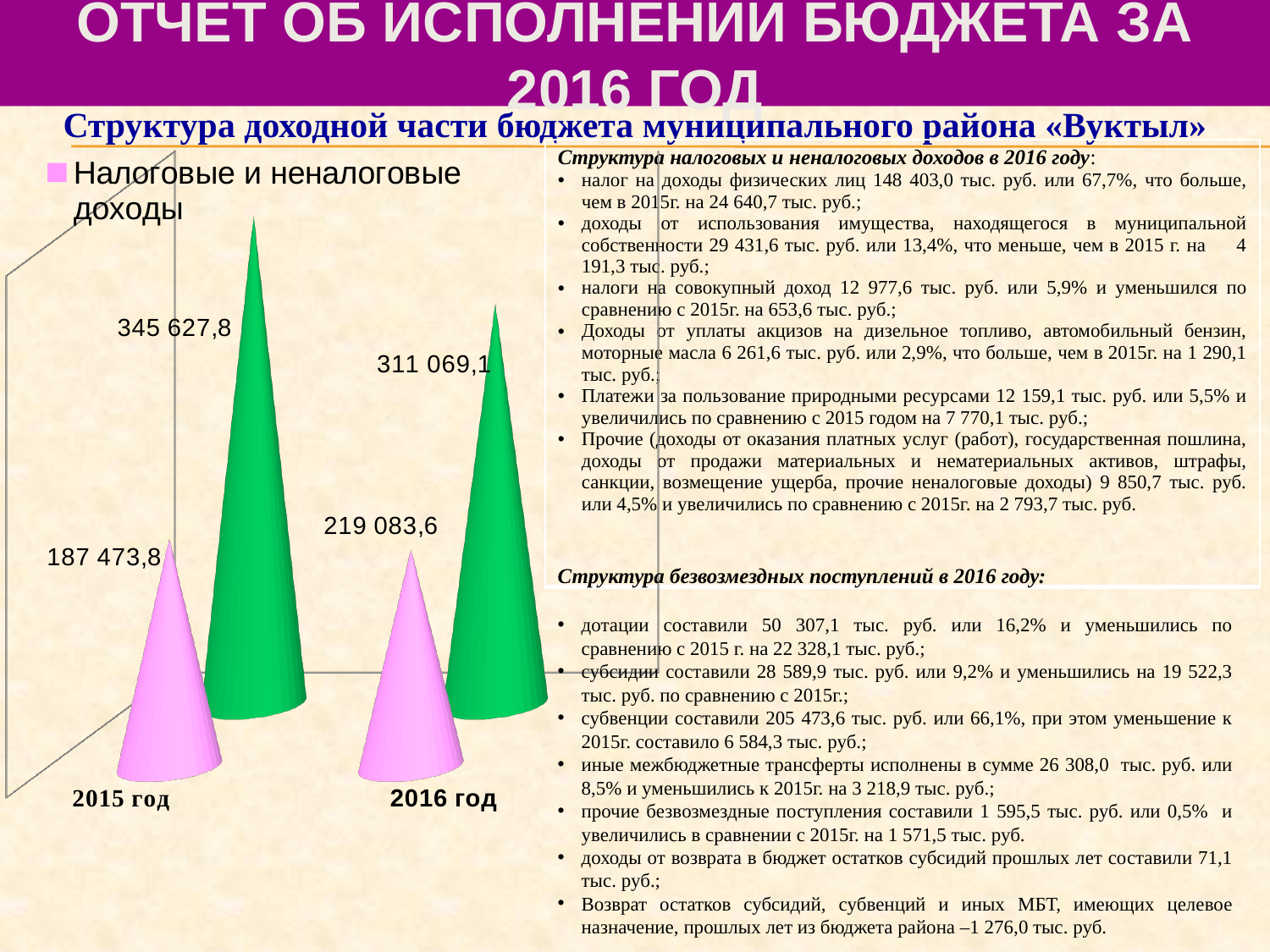

# отчет об исполнении бюджета за 2016 год
Структура доходной части бюджета муниципального района «Вуктыл»
| Структура налоговых и неналоговых доходов в 2016 году: налог на доходы физических лиц 148 403,0 тыс. руб. или 67,7%, что больше, чем в 2015г. на 24 640,7 тыс. руб.; доходы от использования имущества, находящегося в муниципальной собственности 29 431,6 тыс. руб. или 13,4%, что меньше, чем в 2015 г. на 4 191,3 тыс. руб.; налоги на совокупный доход 12 977,6 тыс. руб. или 5,9% и уменьшился по сравнению с 2015г. на 653,6 тыс. руб.; Доходы от уплаты акцизов на дизельное топливо, автомобильный бензин, моторные масла 6 261,6 тыс. руб. или 2,9%, что больше, чем в 2015г. на 1 290,1 тыс. руб.; Платежи за пользование природными ресурсами 12 159,1 тыс. руб. или 5,5% и увеличились по сравнению с 2015 годом на 7 770,1 тыс. руб.; Прочие (доходы от оказания платных услуг (работ), государственная пошлина, доходы от продажи материальных и нематериальных активов, штрафы, санкции, возмещение ущерба, прочие неналоговые доходы) 9 850,7 тыс. руб. или 4,5% и увеличились по сравнению с 2015г. на 2 793,7 тыс. руб. |
| --- |

[unsupported chart]

Структура безвозмездных поступлений в 2016 году:

дотации составили 50 307,1 тыс. руб. или 16,2% и уменьшились по сравнению с 2015 г. на 22 328,1 тыс. руб.;
субсидии составили 28 589,9 тыс. руб. или 9,2% и уменьшились на 19 522,3 тыс. руб. по сравнению с 2015г.;
субвенции составили 205 473,6 тыс. руб. или 66,1%, при этом уменьшение к 2015г. составило 6 584,3 тыс. руб.;
иные межбюджетные трансферты исполнены в сумме 26 308,0  тыс. руб. или 8,5% и уменьшились к 2015г. на 3 218,9 тыс. руб.;
прочие безвозмездные поступления составили 1 595,5 тыс. руб. или 0,5%  и увеличились в сравнении с 2015г. на 1 571,5 тыс. руб.
доходы от возврата в бюджет остатков субсидий прошлых лет составили 71,1 тыс. руб.;
Возврат остатков субсидий, субвенций и иных МБТ, имеющих целевое назначение, прошлых лет из бюджета района –1 276,0 тыс. руб.